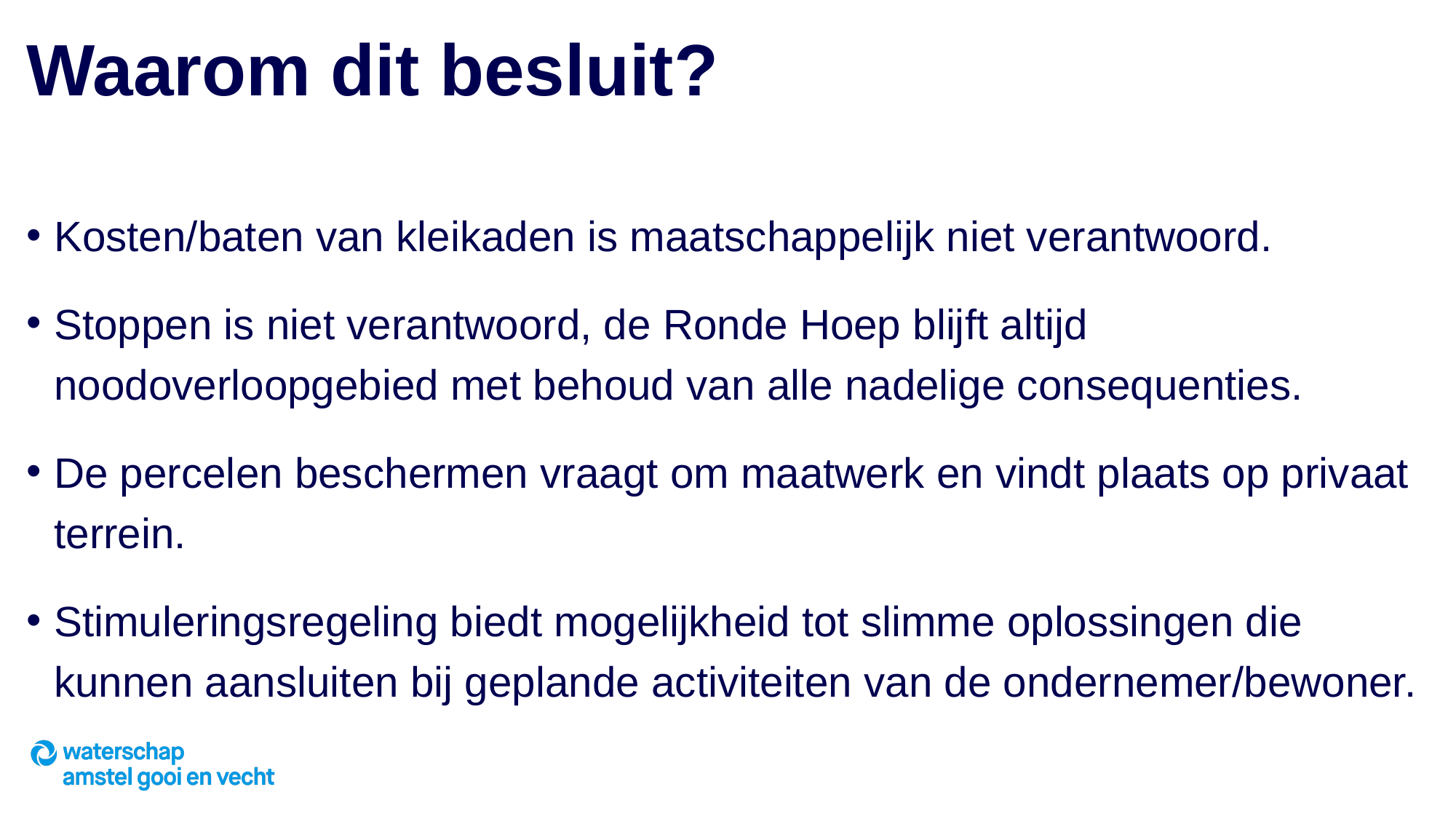

# Waarom dit besluit?
Kosten/baten van kleikaden is maatschappelijk niet verantwoord.
Stoppen is niet verantwoord, de Ronde Hoep blijft altijd noodoverloopgebied met behoud van alle nadelige consequenties.
De percelen beschermen vraagt om maatwerk en vindt plaats op privaat terrein.
Stimuleringsregeling biedt mogelijkheid tot slimme oplossingen die kunnen aansluiten bij geplande activiteiten van de ondernemer/bewoner.